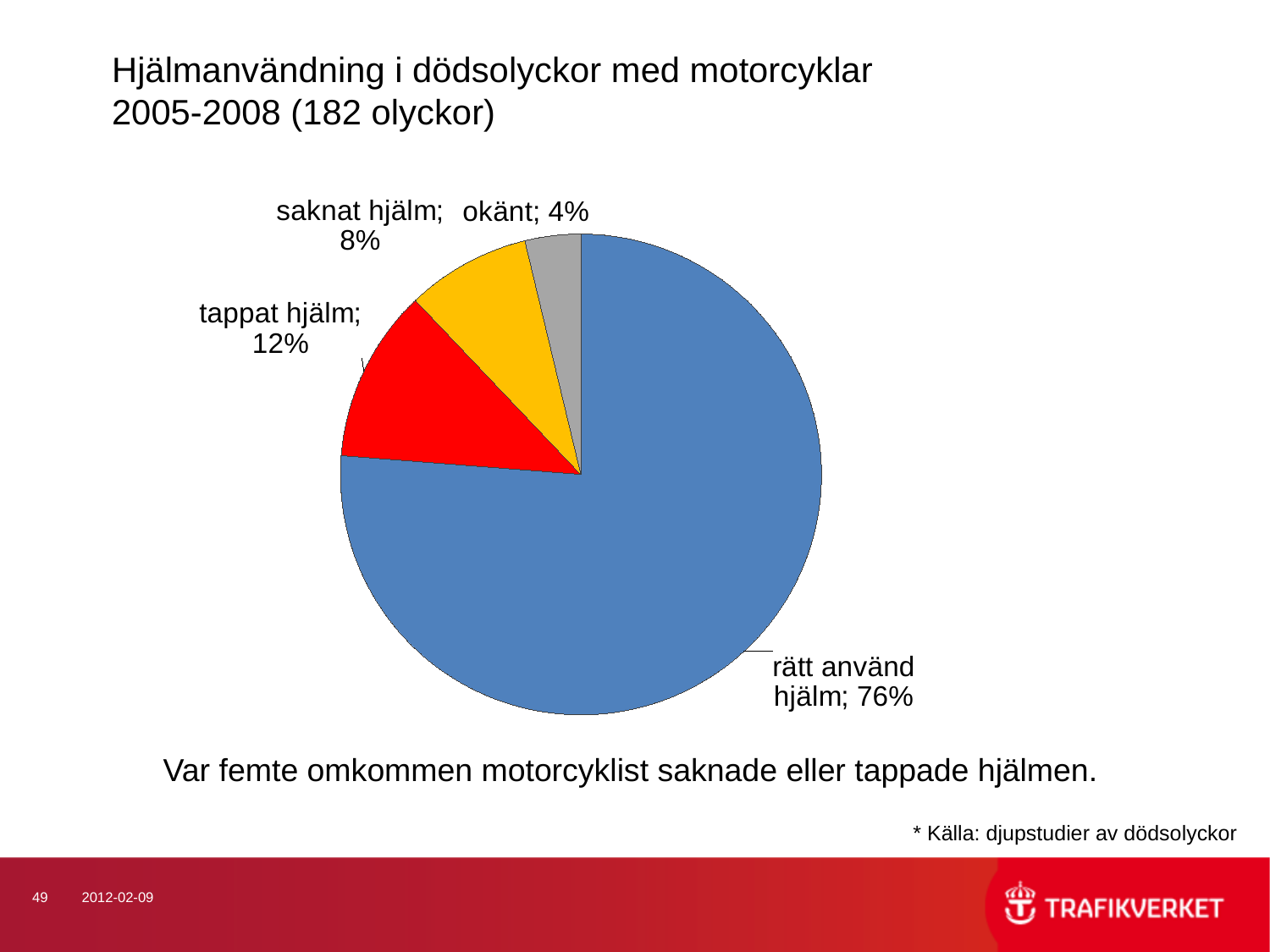

# Hjälmanvändning i dödsolyckor med motorcyklar 2005-2008 (182 olyckor)

### Chart

| Category |  |
|---|---|
| rätt använd hjälm | 0.7625000000000006 |
| tappat hjälm | 0.11666666666666672 |
| saknat hjälm | 0.08333333333333334 |
| okänt | 0.037500000000000006 |
Var femte omkommen motorcyklist saknade eller tappade hjälmen.
* Källa: djupstudier av dödsolyckor